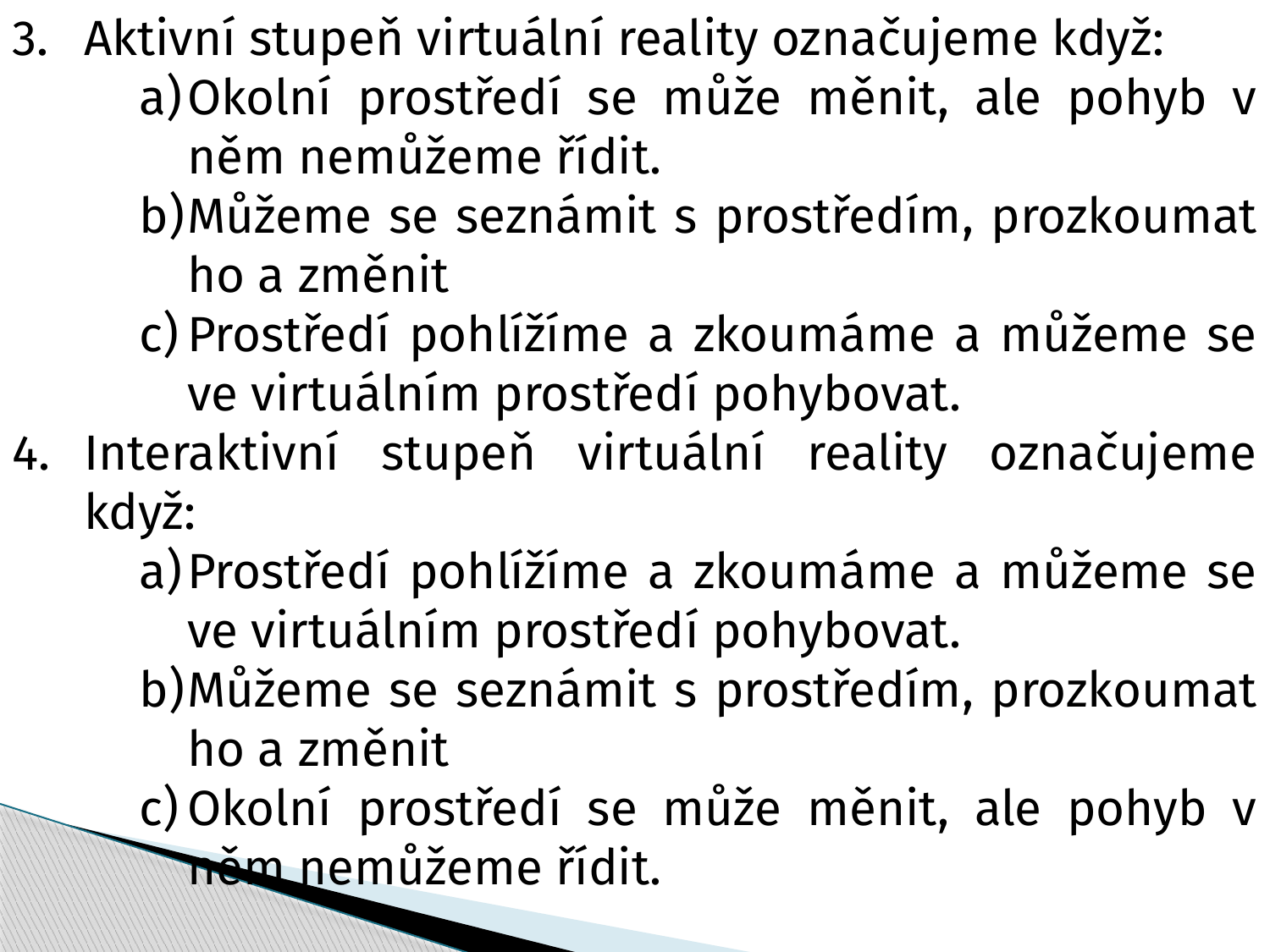

Aktivní stupeň virtuální reality označujeme když:
Okolní prostředí se může měnit, ale pohyb v něm nemůžeme řídit.
Můžeme se seznámit s prostředím, prozkoumat ho a změnit
Prostředí pohlížíme a zkoumáme a můžeme se ve virtuálním prostředí pohybovat.
Interaktivní stupeň virtuální reality označujeme když:
Prostředí pohlížíme a zkoumáme a můžeme se ve virtuálním prostředí pohybovat.
Můžeme se seznámit s prostředím, prozkoumat ho a změnit
Okolní prostředí se může měnit, ale pohyb v něm nemůžeme řídit.